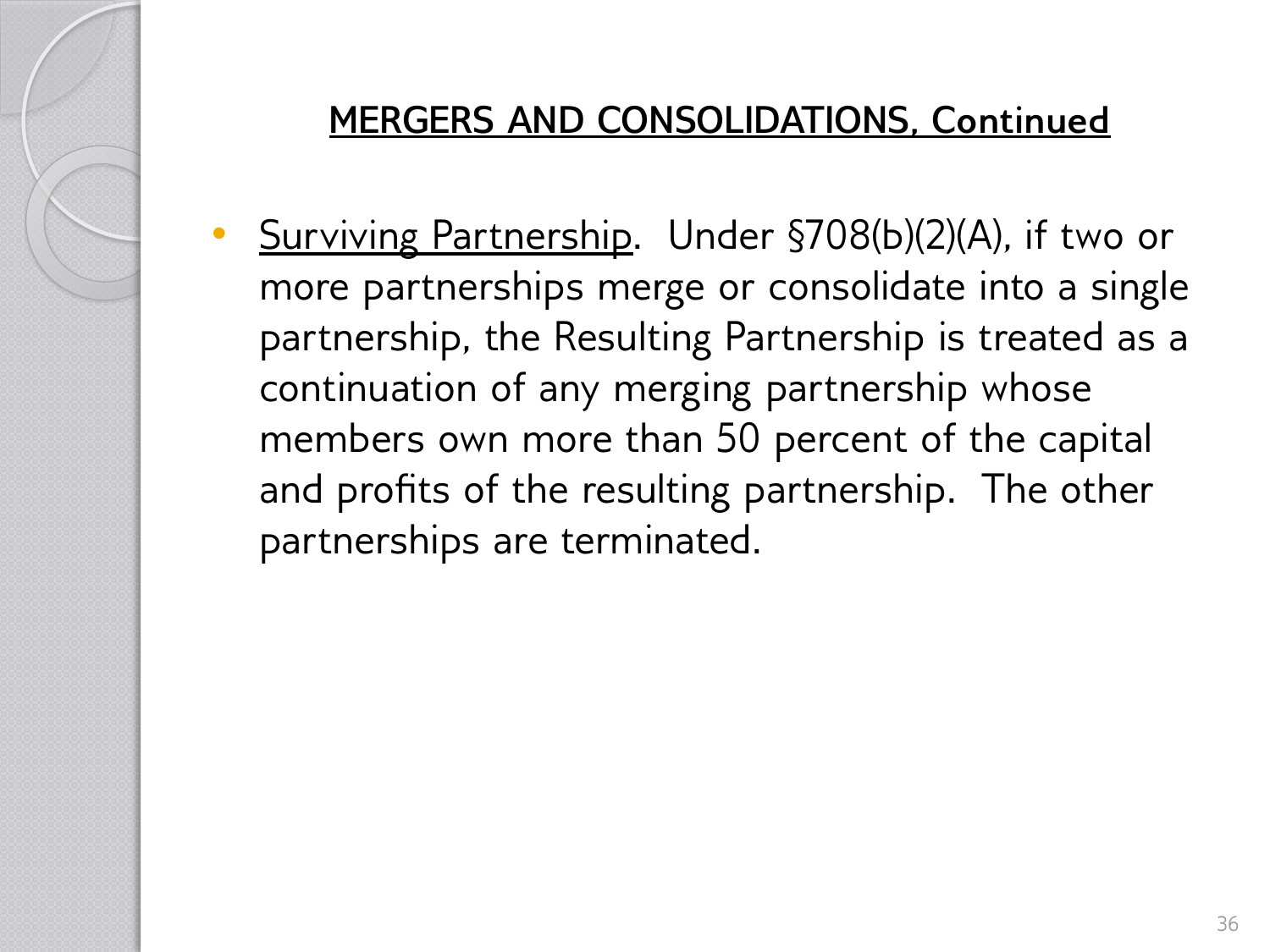

# MERGERS AND CONSOLIDATIONS, Continued
Surviving Partnership.  Under §708(b)(2)(A), if two or more partnerships merge or consolidate into a single partnership, the Resulting Partnership is treated as a continuation of any merging partnership whose members own more than 50 percent of the capital and profits of the resulting partnership.  The other partnerships are terminated.

36